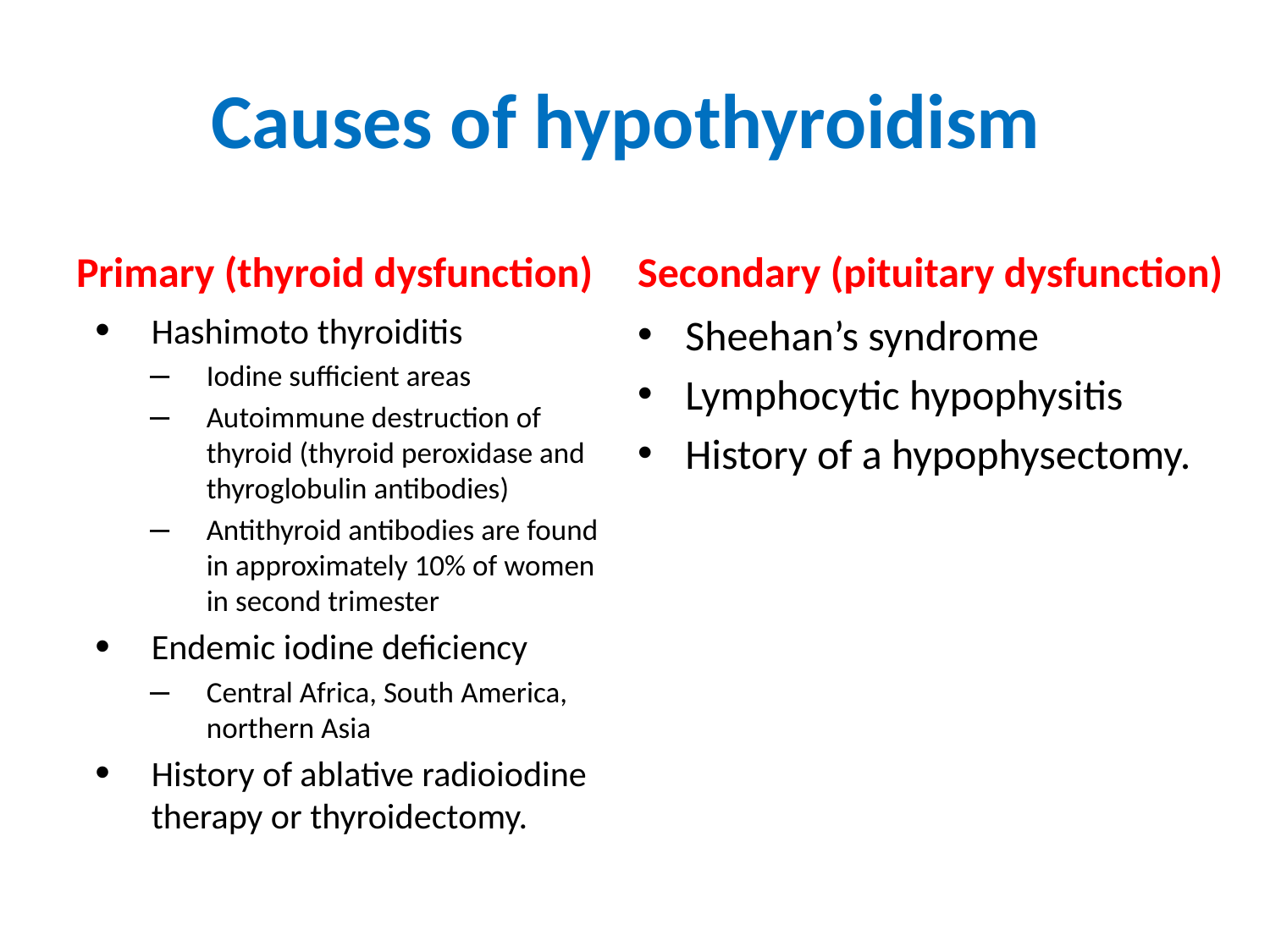

# Causes of hypothyroidism
Primary (thyroid dysfunction)
Secondary (pituitary dysfunction)
Hashimoto thyroiditis
Iodine sufficient areas
Autoimmune destruction of thyroid (thyroid peroxidase and thyroglobulin antibodies)
Antithyroid antibodies are found in approximately 10% of women in second trimester
Endemic iodine deficiency
Central Africa, South America, northern Asia
History of ablative radioiodine therapy or thyroidectomy.

Sheehan’s syndrome
Lymphocytic hypophysitis
History of a hypophysectomy.